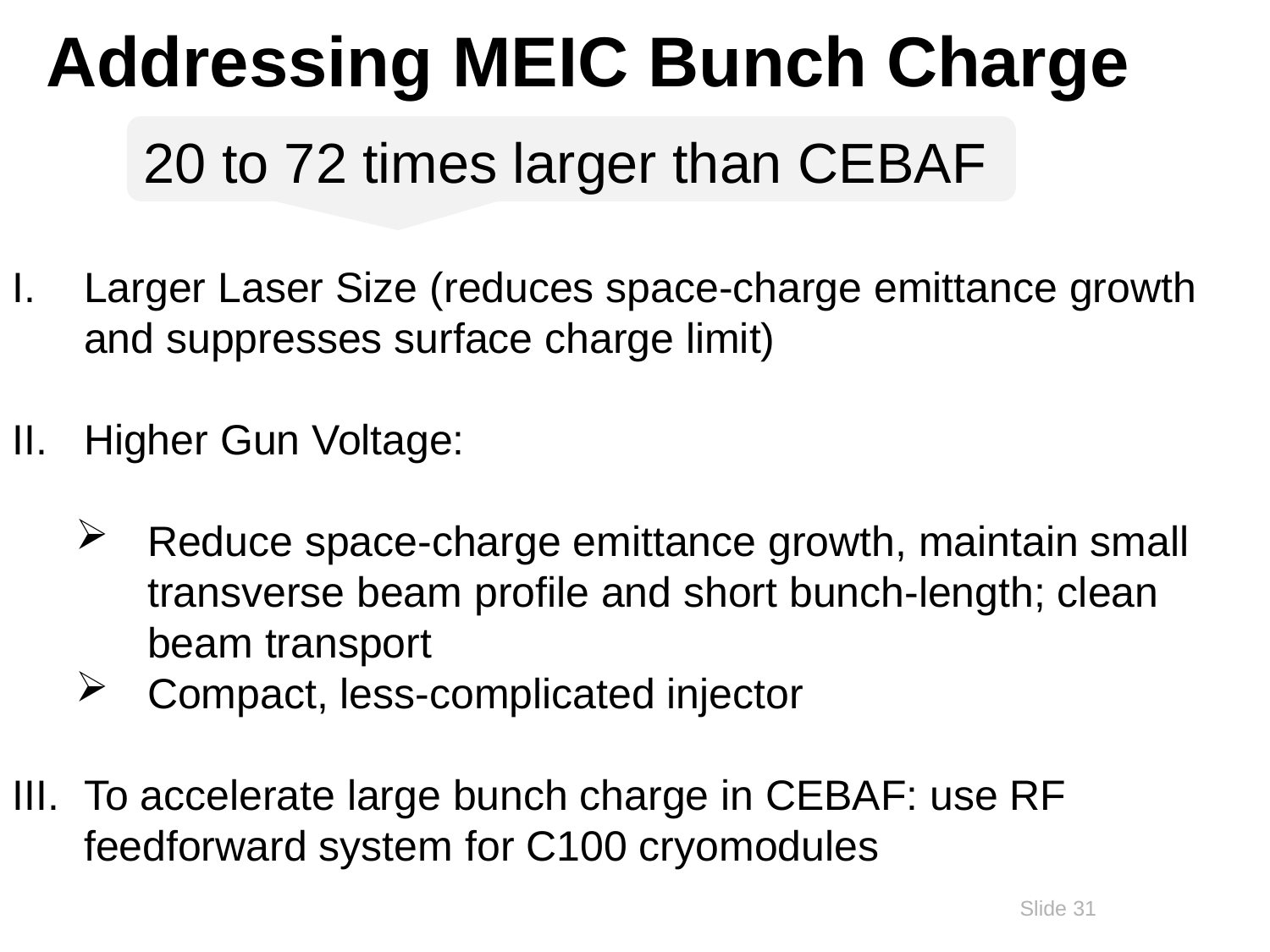

# Addressing MEIC Bunch Charge
20 to 72 times larger than CEBAF
Larger Laser Size (reduces space-charge emittance growth and suppresses surface charge limit)

Higher Gun Voltage:

Reduce space-charge emittance growth, maintain small transverse beam profile and short bunch-length; clean beam transport
Compact, less-complicated injector

To accelerate large bunch charge in CEBAF: use RF feedforward system for C100 cryomodules
Slide 31